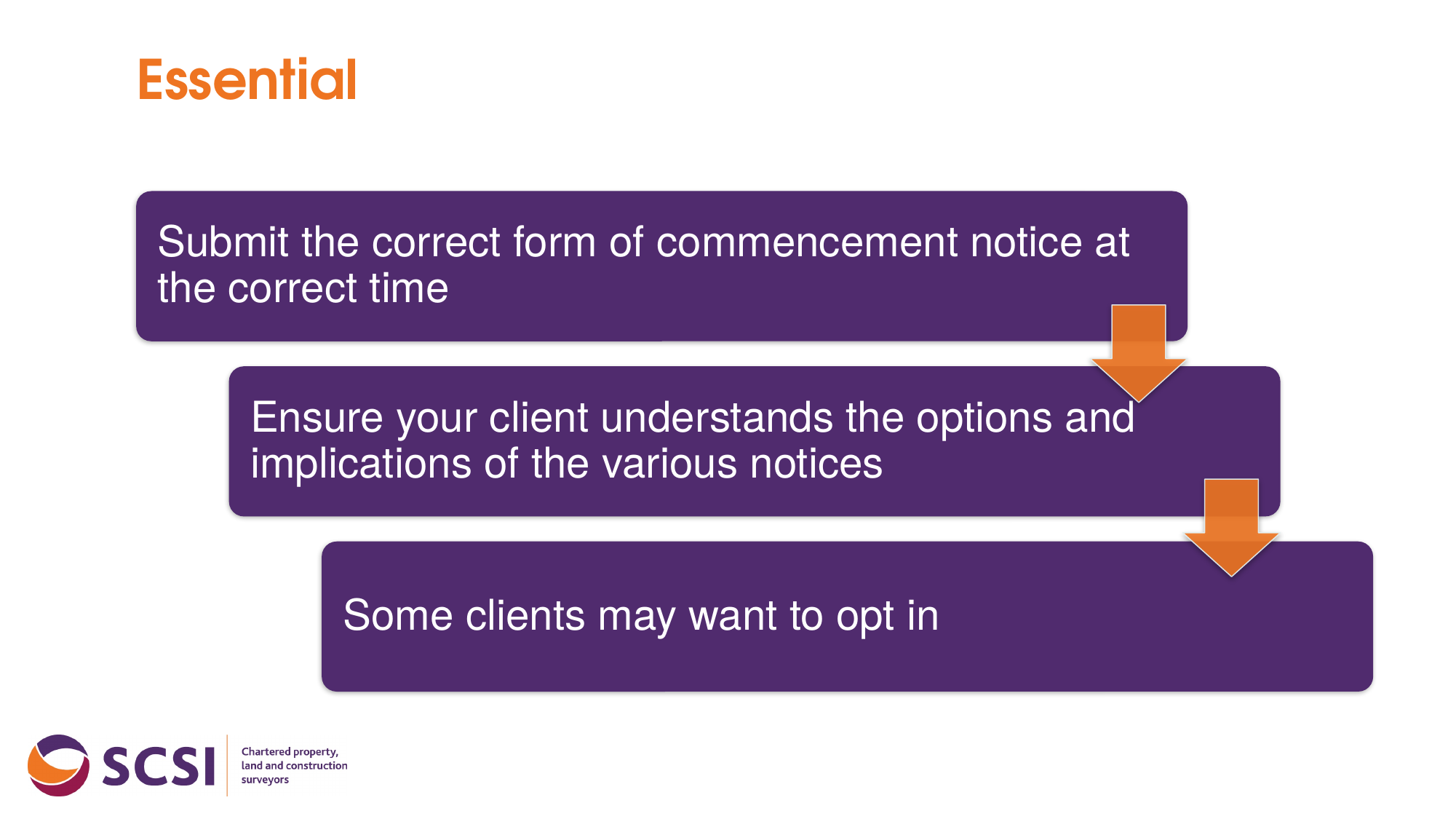

# Essential
Submit the correct form of commencement notice at the correct time
Ensure your client understands the options and implications of the various notices
Some clients may want to opt in